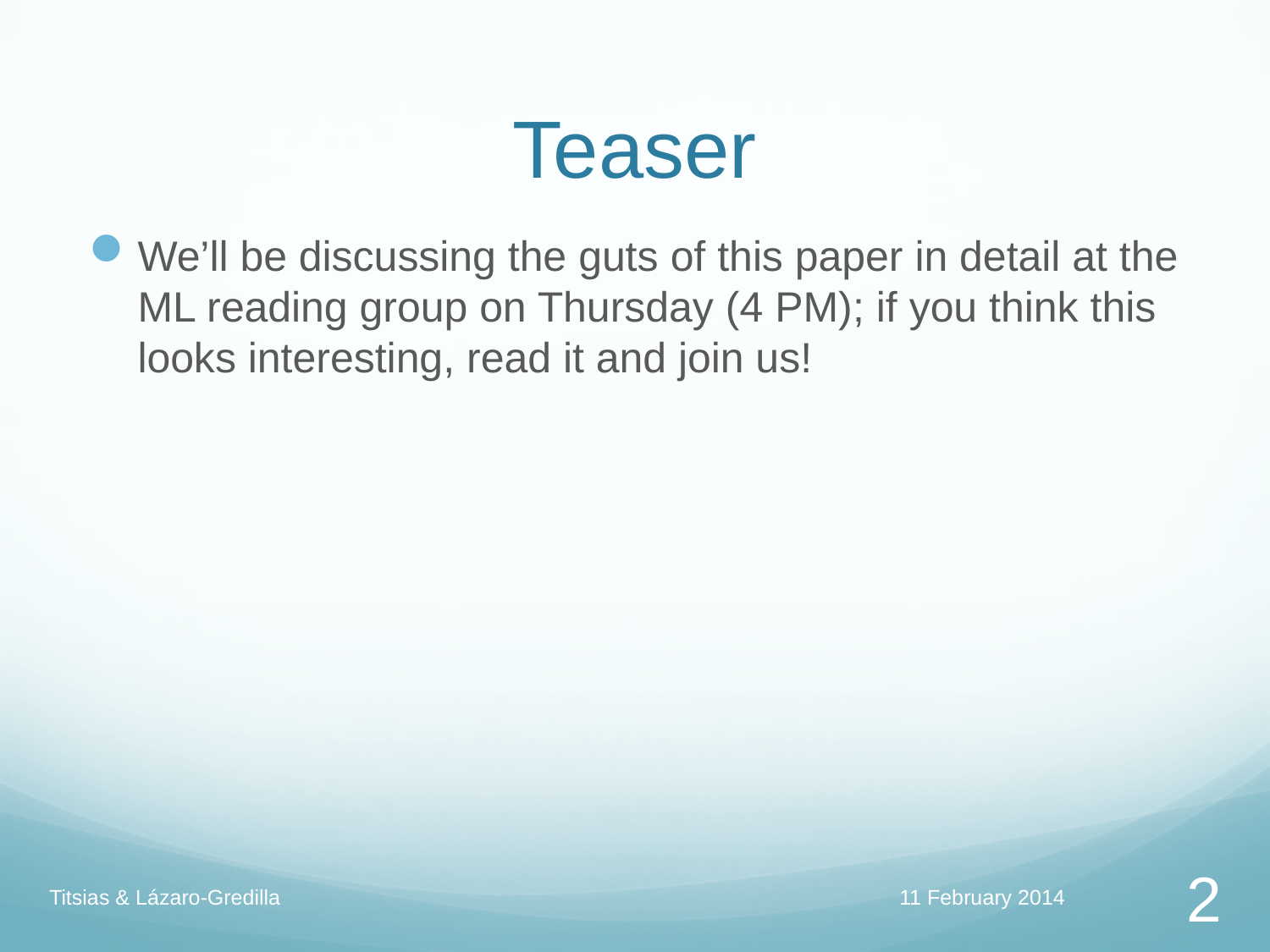

# Teaser
We’ll be discussing the guts of this paper in detail at the ML reading group on Thursday (4 PM); if you think this looks interesting, read it and join us!
Titsias & Lázaro-Gredilla
11 February 2014
2